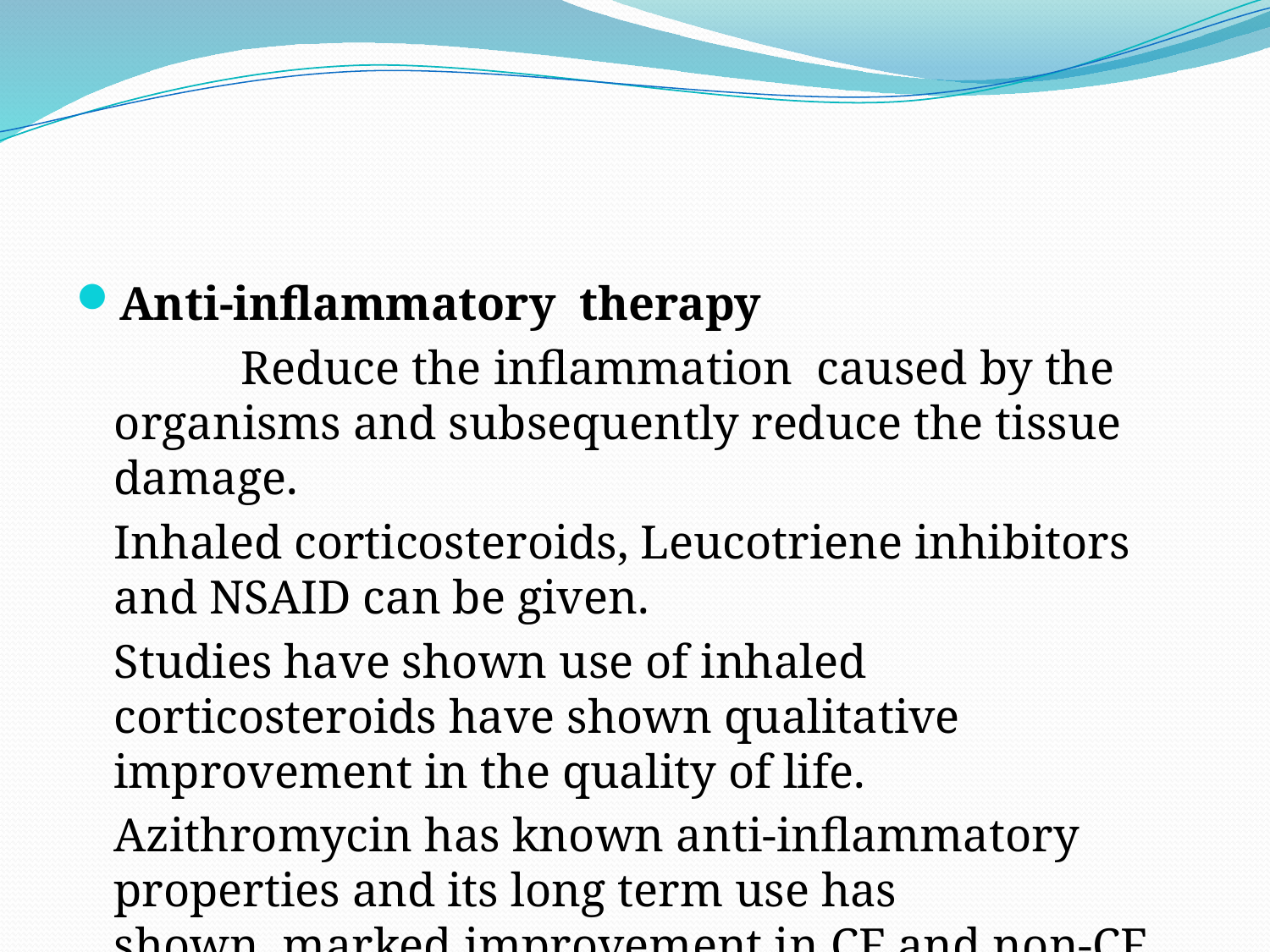

#
Anti-inflammatory  therapy
		Reduce the inflammation  caused by the organisms and subsequently reduce the tissue damage.
	Inhaled corticosteroids, Leucotriene inhibitors  and NSAID can be given.
	Studies have shown use of inhaled corticosteroids have shown qualitative improvement in the quality of life.
	Azithromycin has known anti-inflammatory properties and its long term use has shown ,marked improvement in CF and non-CF bronchiectasis.